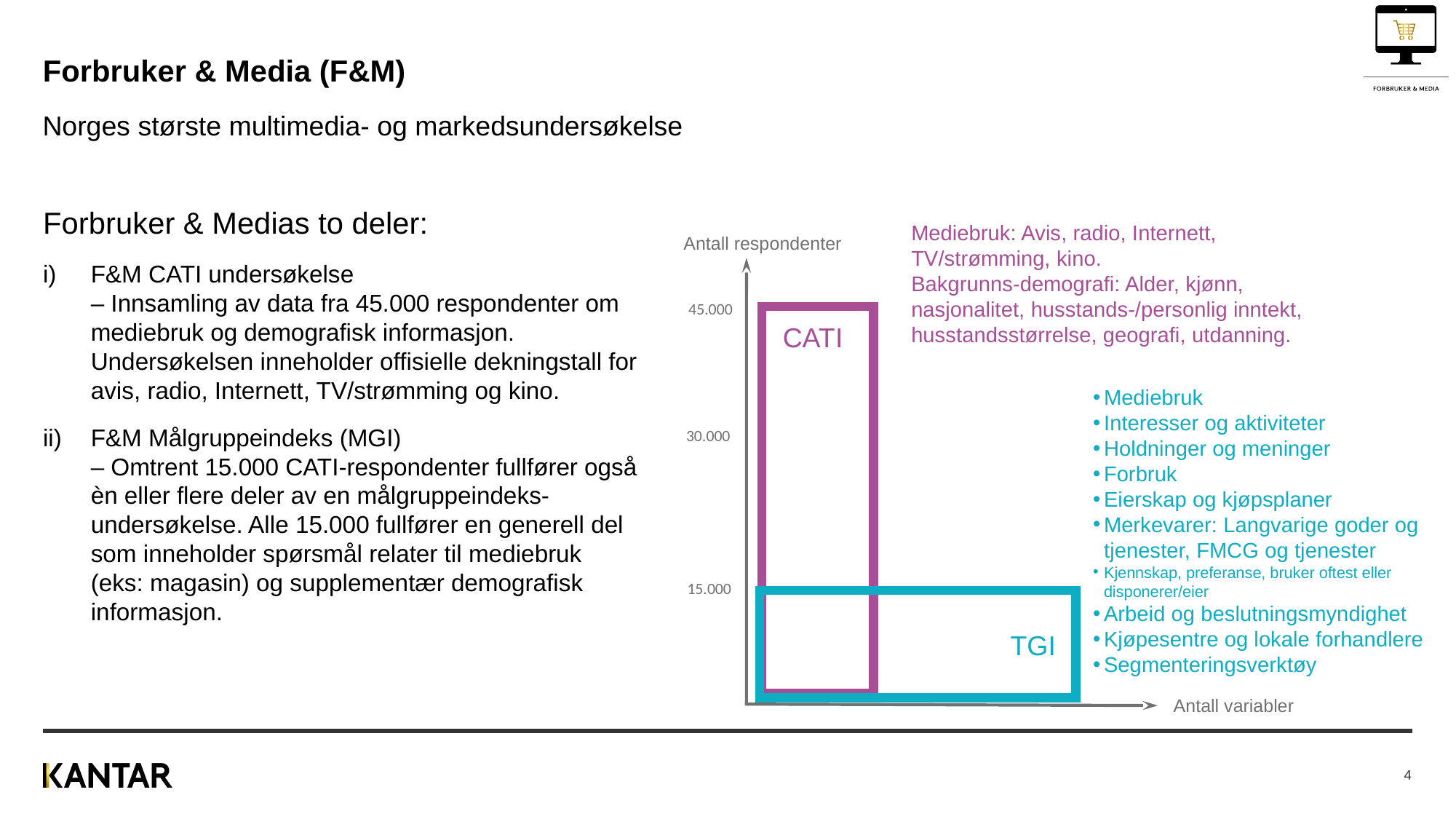

# Forbruker & Media (F&M)
Norges største multimedia- og markedsundersøkelse
Forbruker & Medias to deler:
F&M CATI undersøkelse
– Innsamling av data fra 45.000 respondenter om mediebruk og demografisk informasjon. Undersøkelsen inneholder offisielle dekningstall for avis, radio, Internett, TV/strømming og kino.
F&M Målgruppeindeks (MGI)
– Omtrent 15.000 CATI-respondenter fullfører også èn eller flere deler av en målgruppeindeks-undersøkelse. Alle 15.000 fullfører en generell del som inneholder spørsmål relater til mediebruk (eks: magasin) og supplementær demografisk informasjon.
Mediebruk: Avis, radio, Internett, TV/strømming, kino.
Bakgrunns-demografi: Alder, kjønn, nasjonalitet, husstands-/personlig inntekt, husstandsstørrelse, geografi, utdanning.
Antall respondenter

Antall variabler

45.000

CATI
Mediebruk
Interesser og aktiviteter
Holdninger og meninger
Forbruk
Eierskap og kjøpsplaner
Merkevarer: Langvarige goder og tjenester, FMCG og tjenester
Kjennskap, preferanse, bruker oftest eller disponerer/eier
Arbeid og beslutningsmyndighet
Kjøpesentre og lokale forhandlere
Segmenteringsverktøy
30.000
15.000

TGI